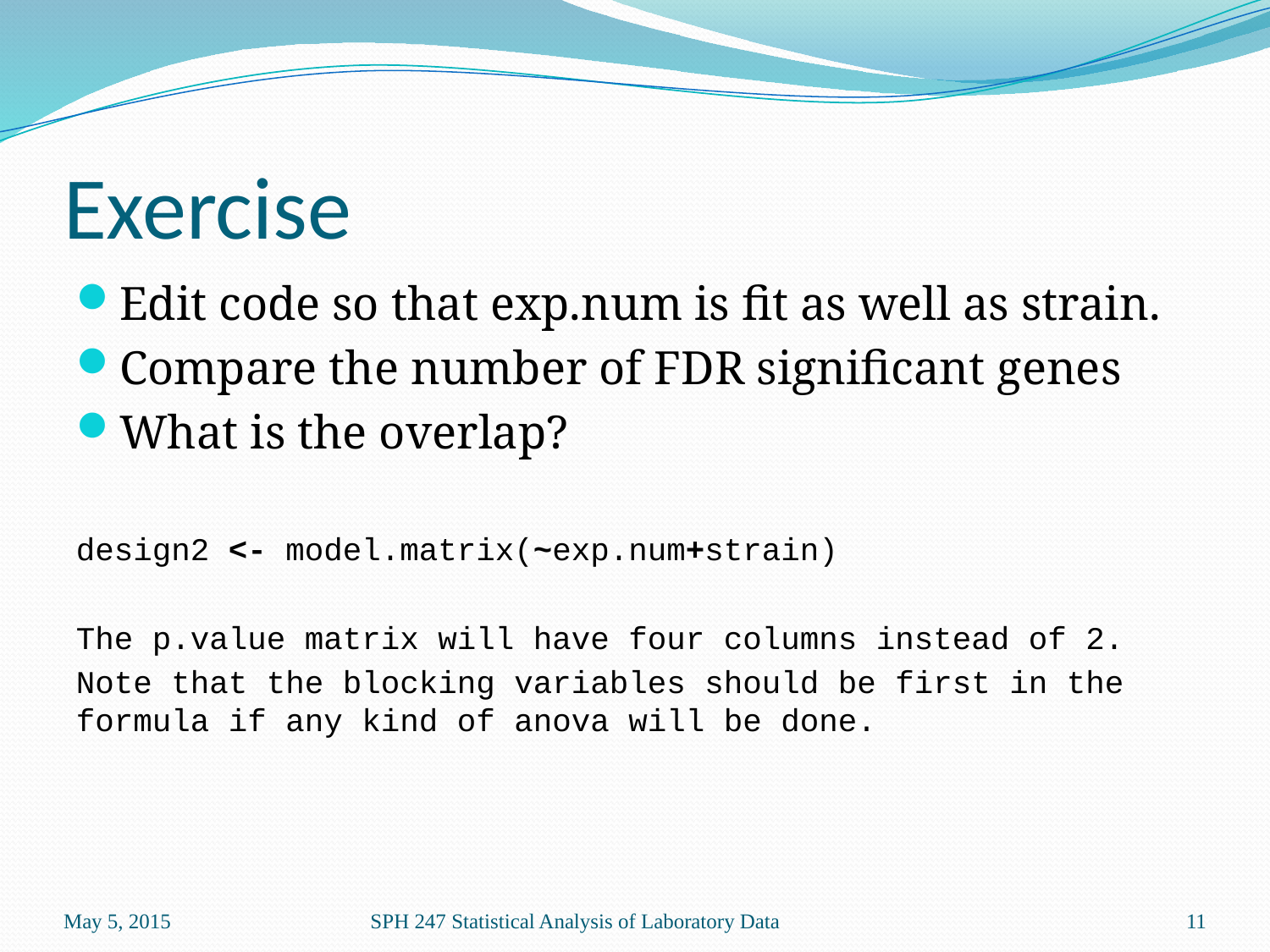

# Exercise
Edit code so that exp.num is fit as well as strain.
Compare the number of FDR significant genes
What is the overlap?

design2 <- model.matrix(~exp.num+strain)

The p.value matrix will have four columns instead of 2.
Note that the blocking variables should be first in the formula if any kind of anova will be done.
May 5, 2015
SPH 247 Statistical Analysis of Laboratory Data
11